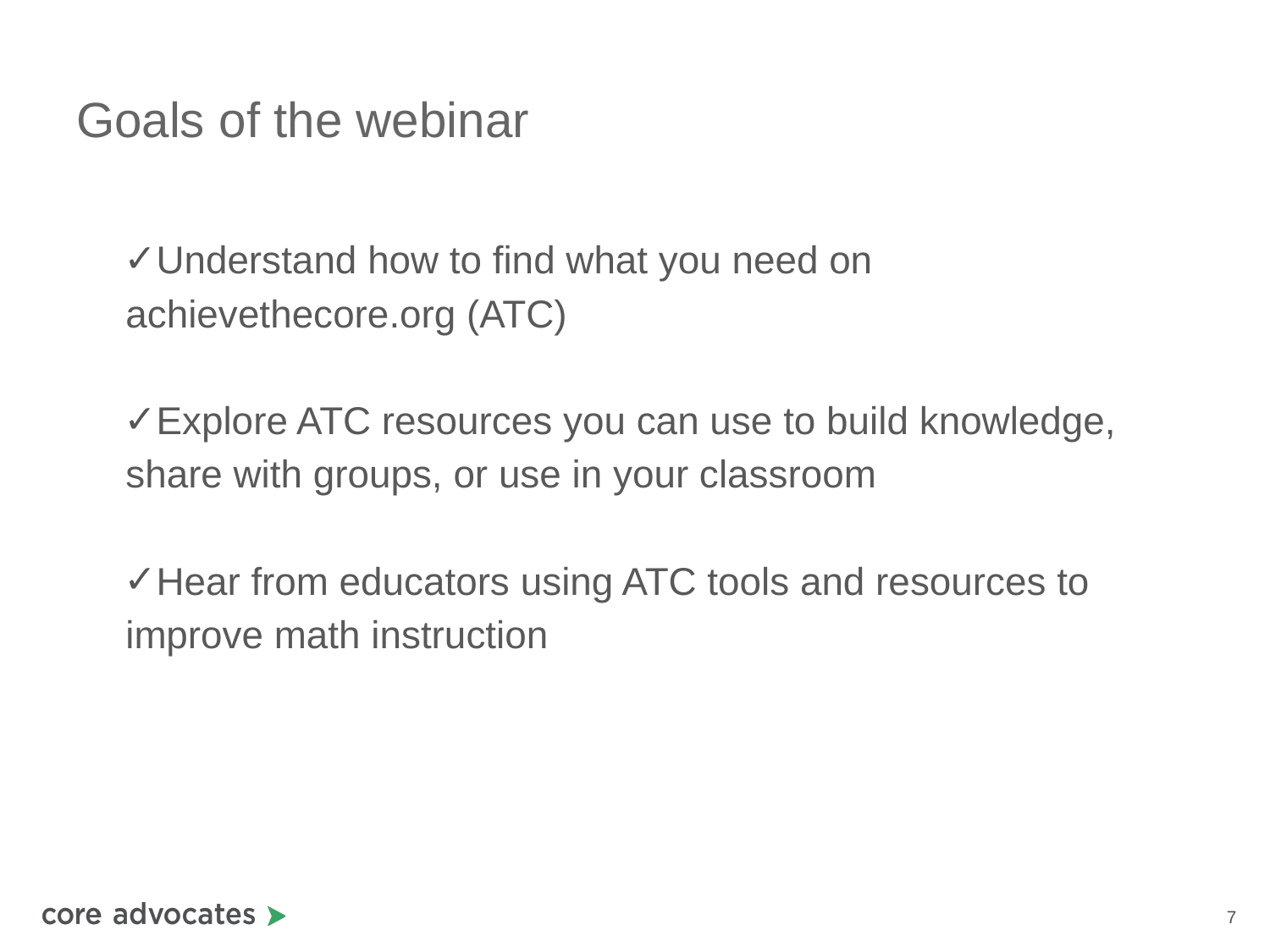

# Goals of the webinar
Understand how to find what you need on achievethecore.org (ATC)

Explore ATC resources you can use to build knowledge, share with groups, or use in your classroom

Hear from educators using ATC tools and resources to improve math instruction